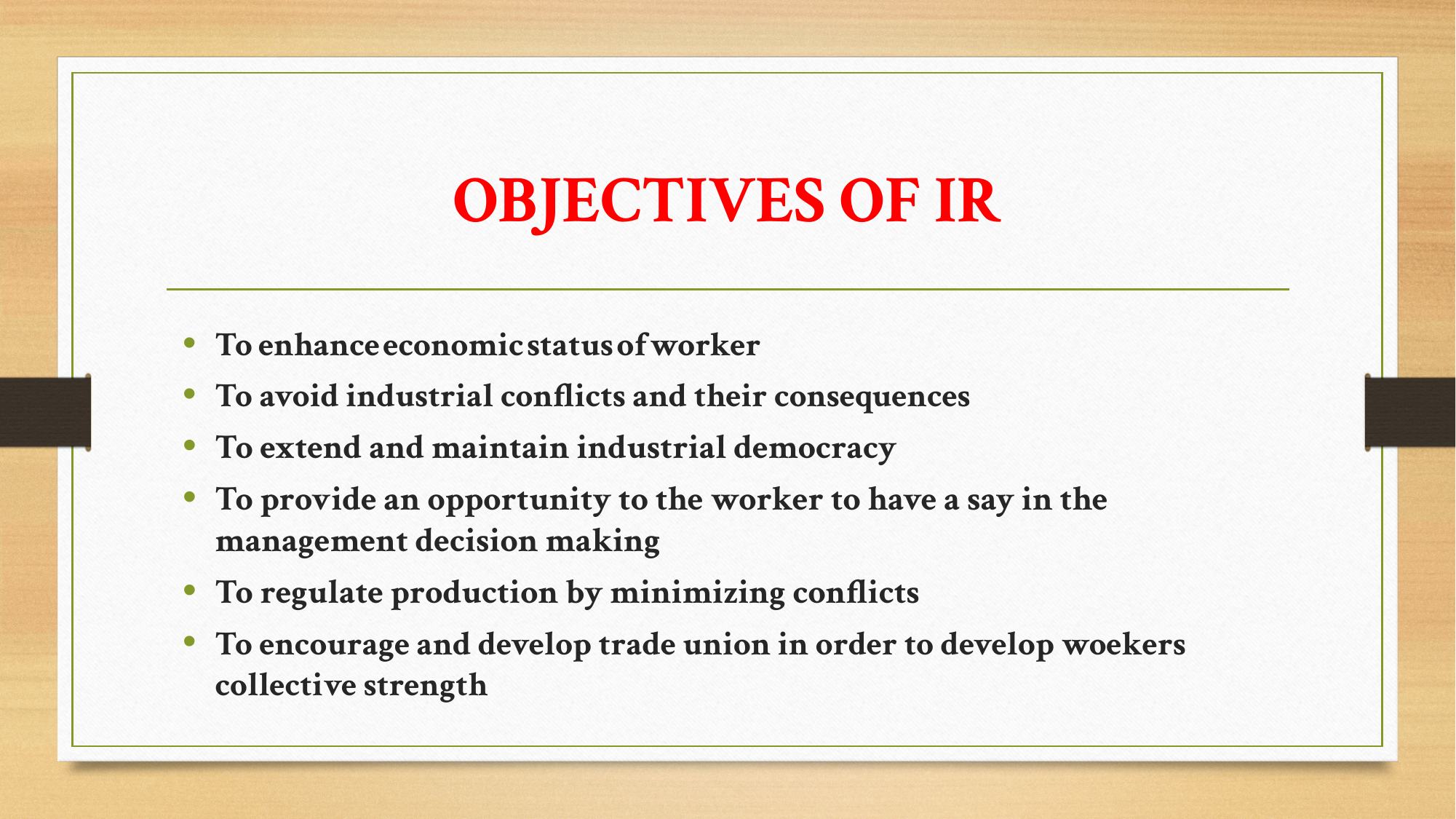

# OBJECTIVES OF IR
To enhance economic status of worker
To avoid industrial conflicts and their consequences
To extend and maintain industrial democracy
To provide an opportunity to the worker to have a say in the management decision making
To regulate production by minimizing conflicts
To encourage and develop trade union in order to develop woekers collective strength